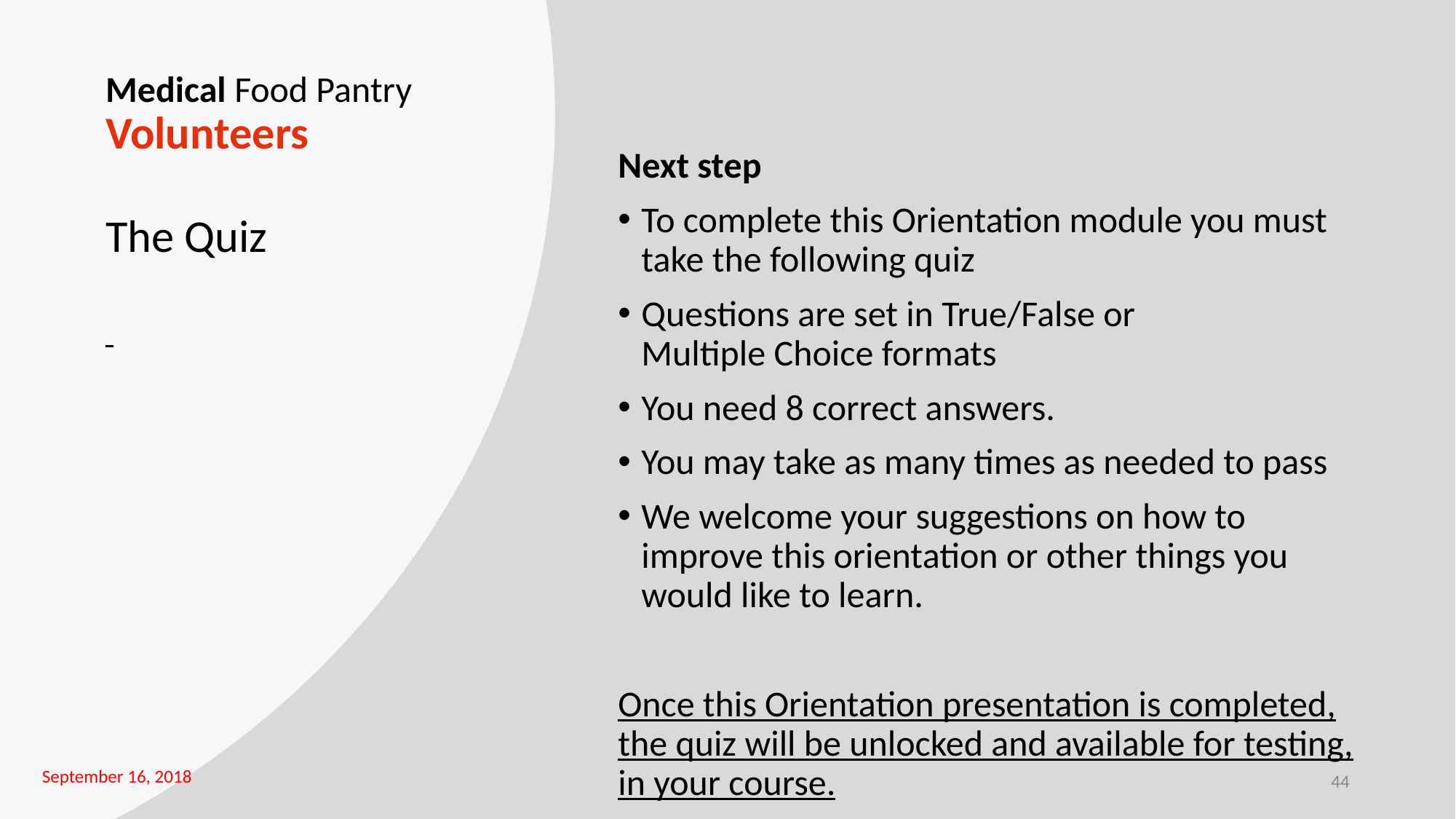

# Medical Food Pantry
Volunteers

The Quiz

Next step
To complete this Orientation module you must take the following quiz
Questions are set in True/False or
Multiple Choice formats
You need 8 correct answers.
You may take as many times as needed to pass
We welcome your suggestions on how to improve this orientation or other things you would like to learn.

Once this Orientation presentation is completed, the quiz will be unlocked and available for testing, in your course.
September 16, 2018
44